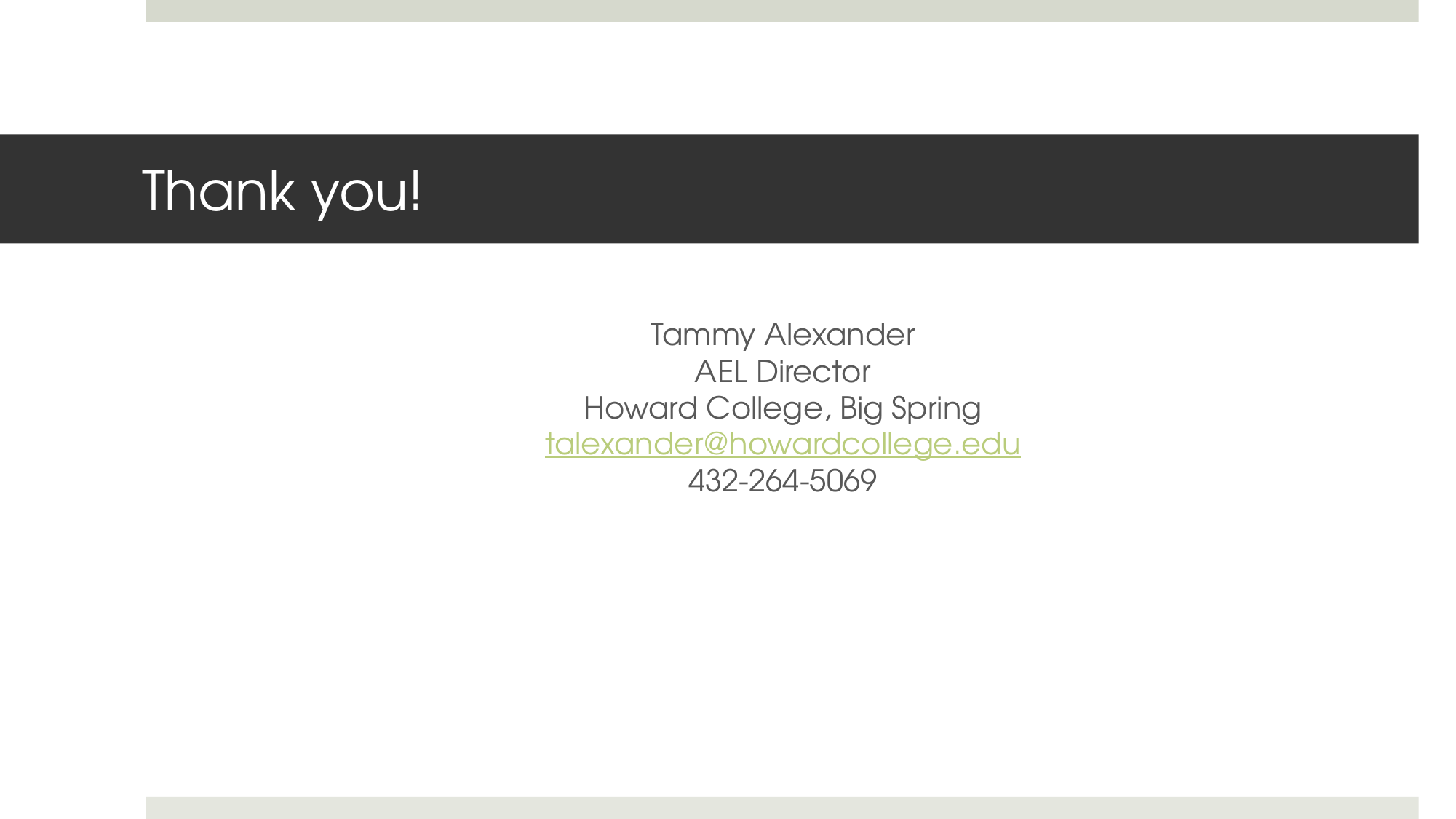

# Thank you!
Tammy Alexander
AEL Director
Howard College, Big Spring
talexander@howardcollege.edu
432-264-5069